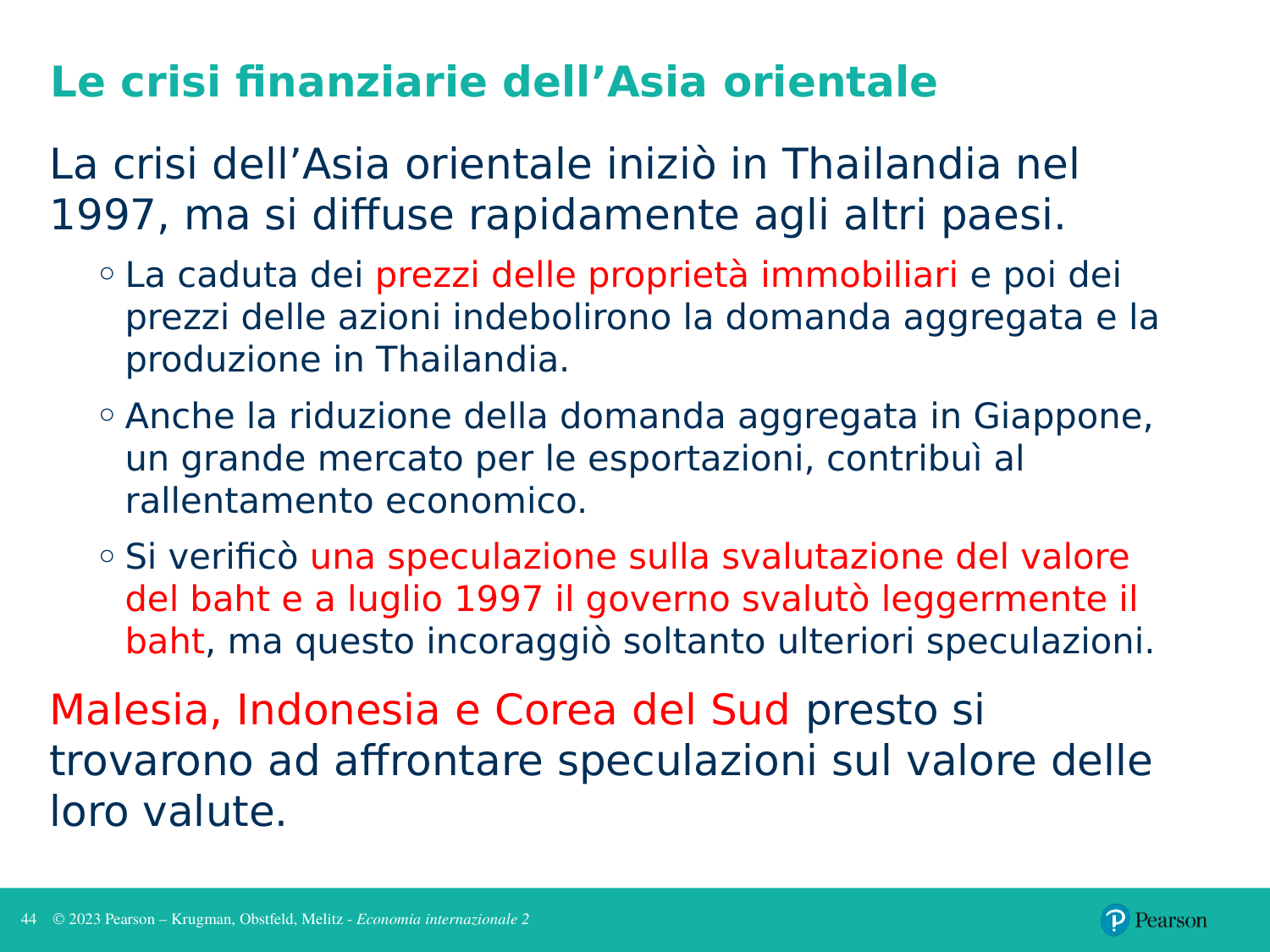

# Le crisi finanziarie dell’Asia orientale
La crisi dell’Asia orientale iniziò in Thailandia nel 1997, ma si diffuse rapidamente agli altri paesi.
La caduta dei prezzi delle proprietà immobiliari e poi dei prezzi delle azioni indebolirono la domanda aggregata e la produzione in Thailandia.
Anche la riduzione della domanda aggregata in Giappone, un grande mercato per le esportazioni, contribuì al rallentamento economico.
Si verificò una speculazione sulla svalutazione del valore del baht e a luglio 1997 il governo svalutò leggermente il baht, ma questo incoraggiò soltanto ulteriori speculazioni.
Malesia, Indonesia e Corea del Sud presto si trovarono ad affrontare speculazioni sul valore delle loro valute.
44
© 2023 Pearson – Krugman, Obstfeld, Melitz - Economia internazionale 2